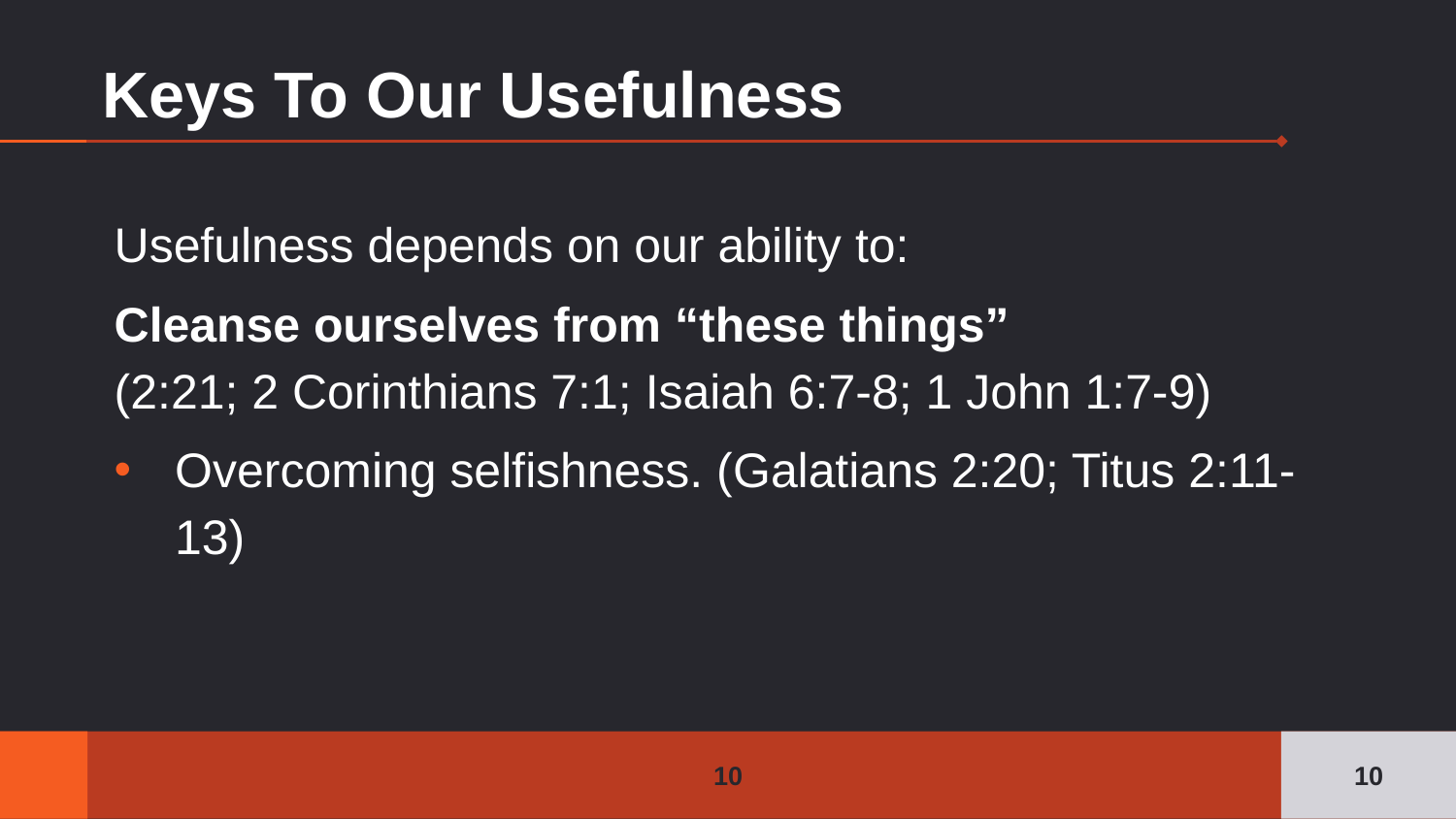

# Keys To Our Usefulness
Usefulness depends on our ability to:
Cleanse ourselves from “these things”
(2:21; 2 Corinthians 7:1; Isaiah 6:7-8; 1 John 1:7-9)
Overcoming selfishness. (Galatians 2:20; Titus 2:11-13)
10
10